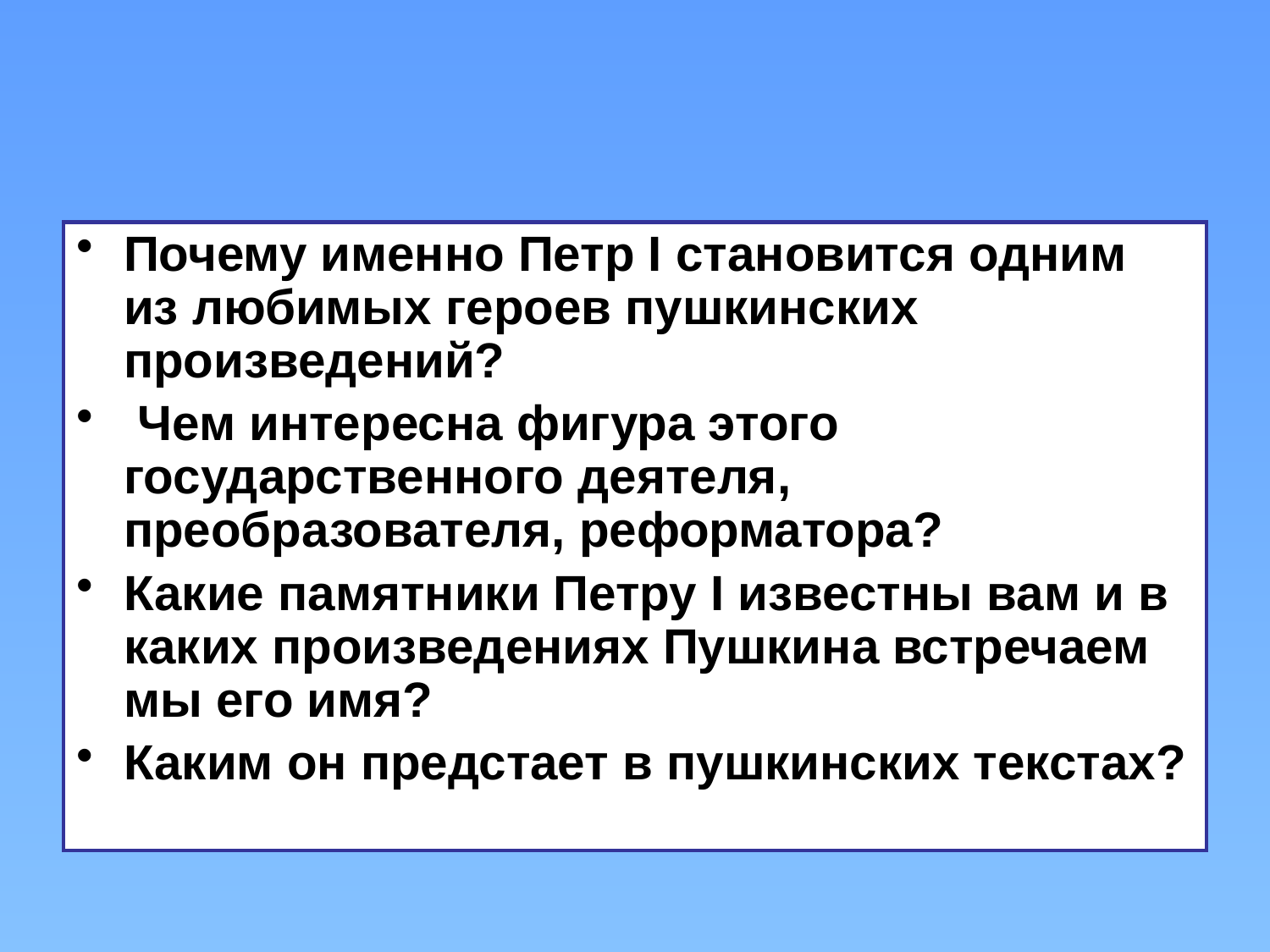

#
Почему именно Петр I становится одним из любимых героев пушкинских произведений?
 Чем интересна фигура этого государственного деятеля, преобразователя, реформатора?
Какие памятники Петру I известны вам и в каких произведениях Пушкина встречаем мы его имя?
Каким он предстает в пушкинских текстах?